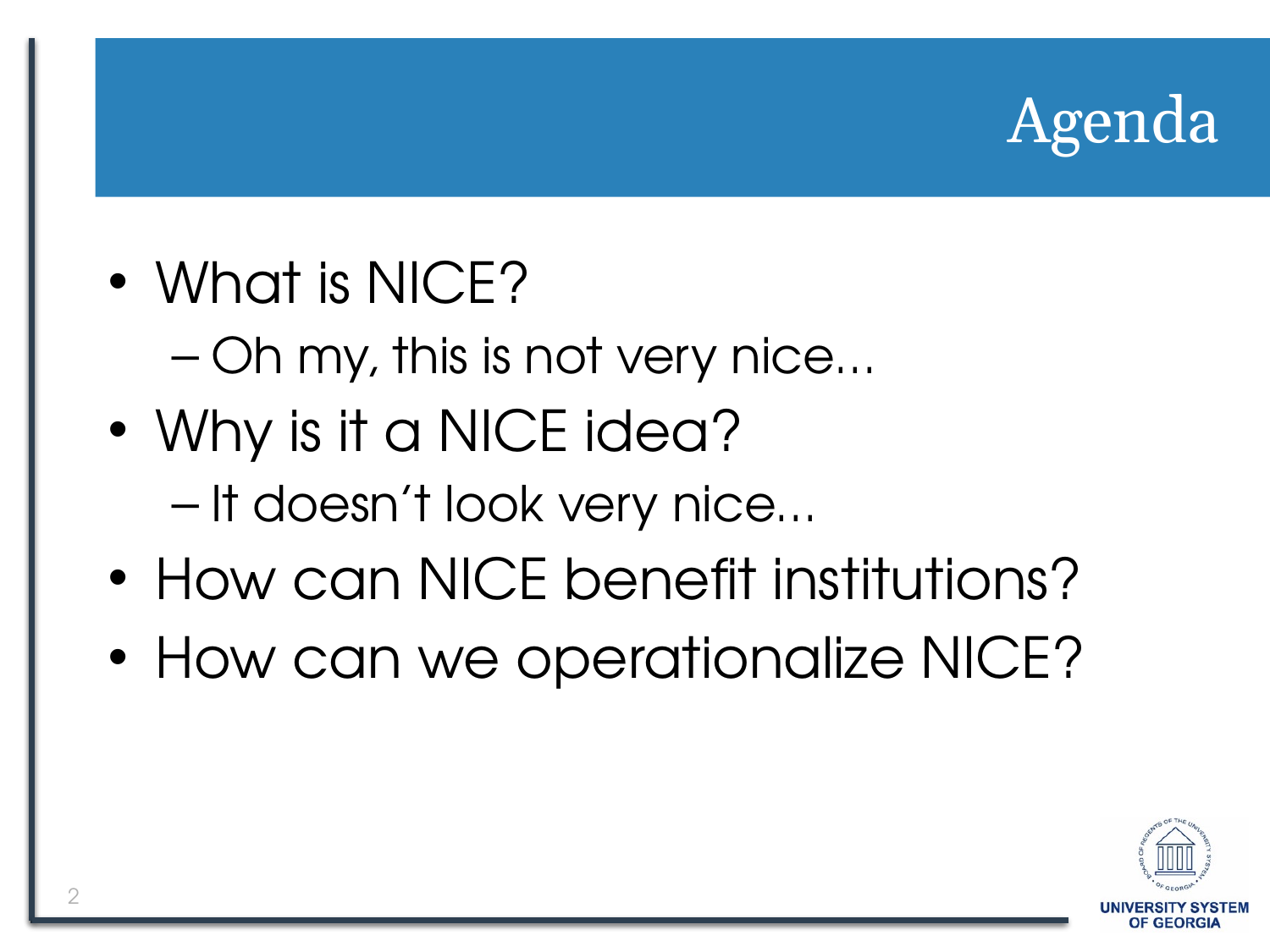

# Agenda
What is NICE?
Oh my, this is not very nice…
Why is it a NICE idea?
It doesn’t look very nice…
How can NICE benefit institutions?
How can we operationalize NICE?

2